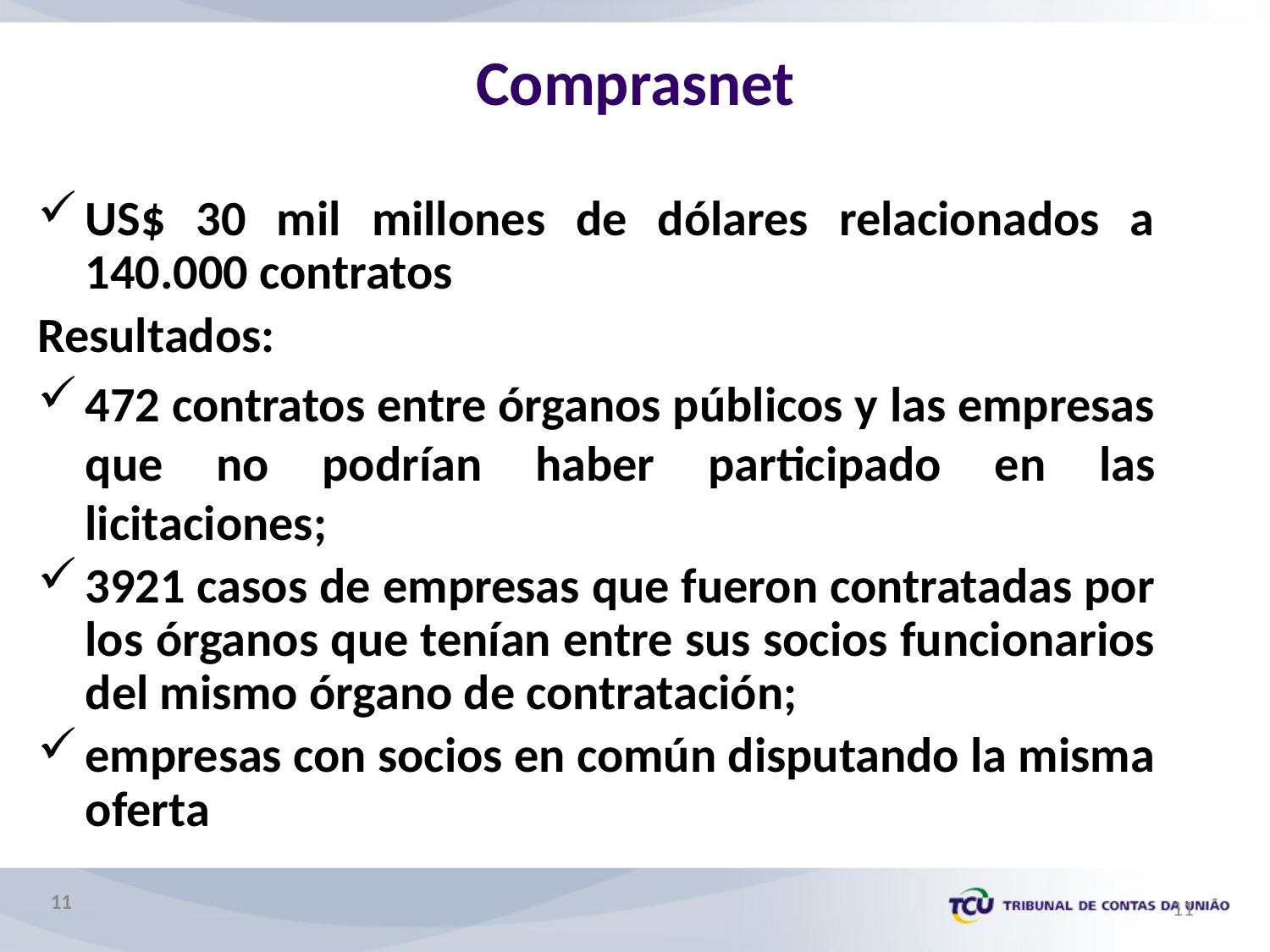

Comprasnet

US$ 30 mil millones de dólares relacionados a 140.000 contratos
Resultados:
472 contratos entre órganos públicos y las empresas que no podrían haber participado en las licitaciones;
3921 casos de empresas que fueron contratadas por los órganos que tenían entre sus socios funcionarios del mismo órgano de contratación;
empresas con socios en común disputando la misma oferta

11
11